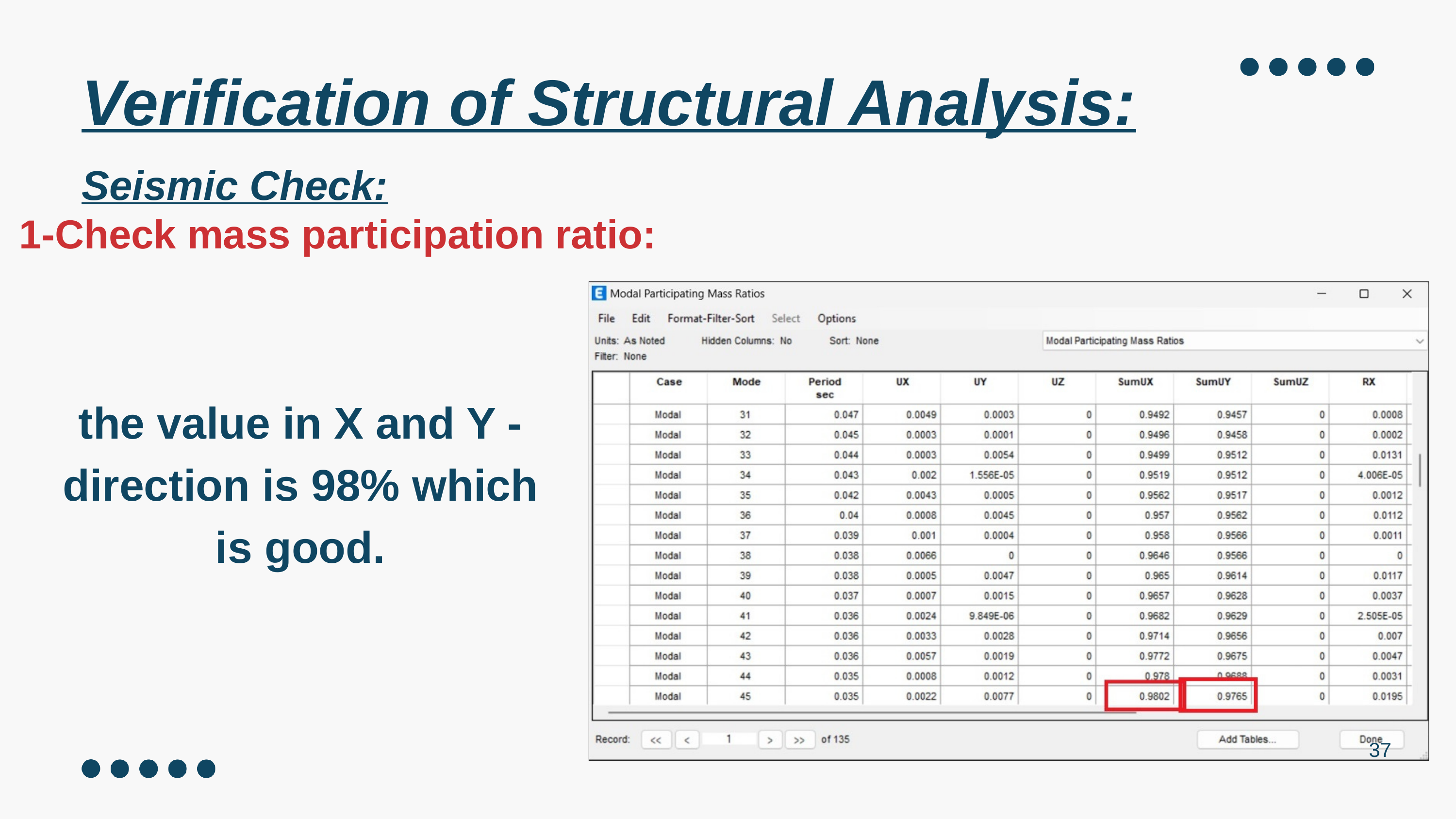

Verification of Structural Analysis:

Seismic Check:
1-Check mass participation ratio:

the value in X and Y -direction is 98% which is good.
37